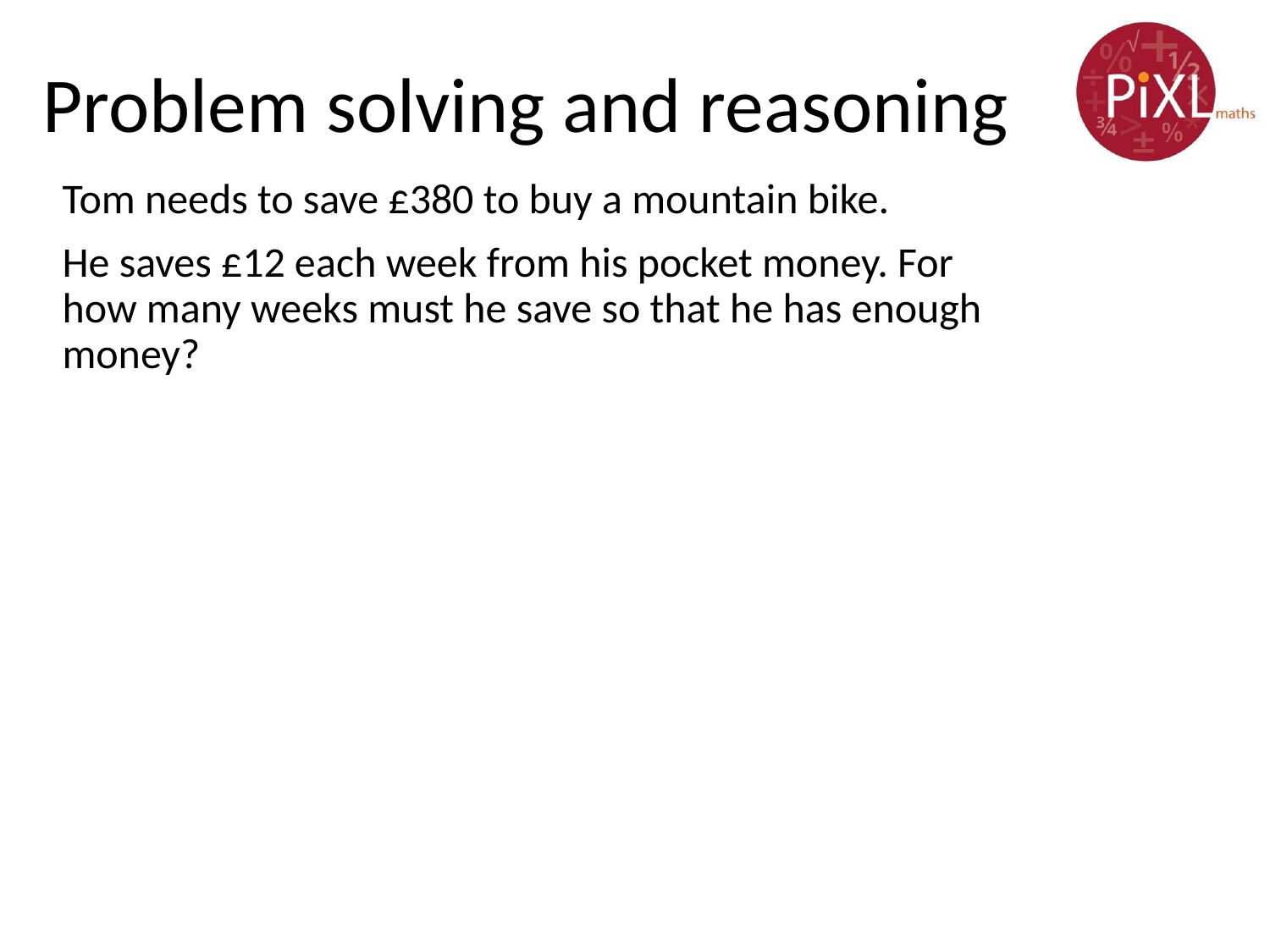

# Problem solving and reasoning
Tom needs to save £380 to buy a mountain bike.
He saves £12 each week from his pocket money. For how many weeks must he save so that he has enough money?